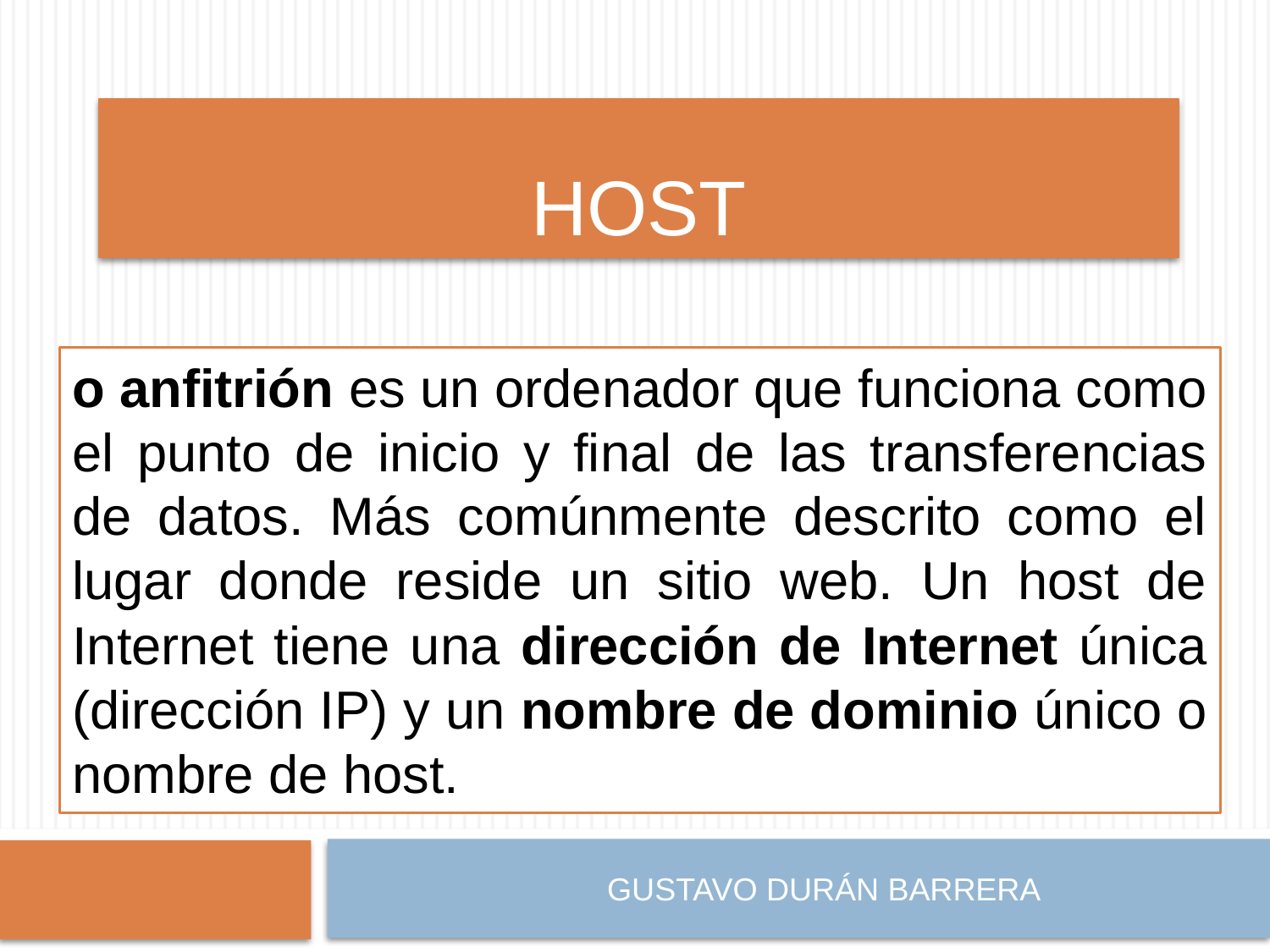

# HOST
o anfitrión es un ordenador que funciona como el punto de inicio y final de las transferencias de datos. Más comúnmente descrito como el lugar donde reside un sitio web. Un host de Internet tiene una dirección de Internet única (dirección IP) y un nombre de dominio único o nombre de host.
GUSTAVO DURÁN BARRERA